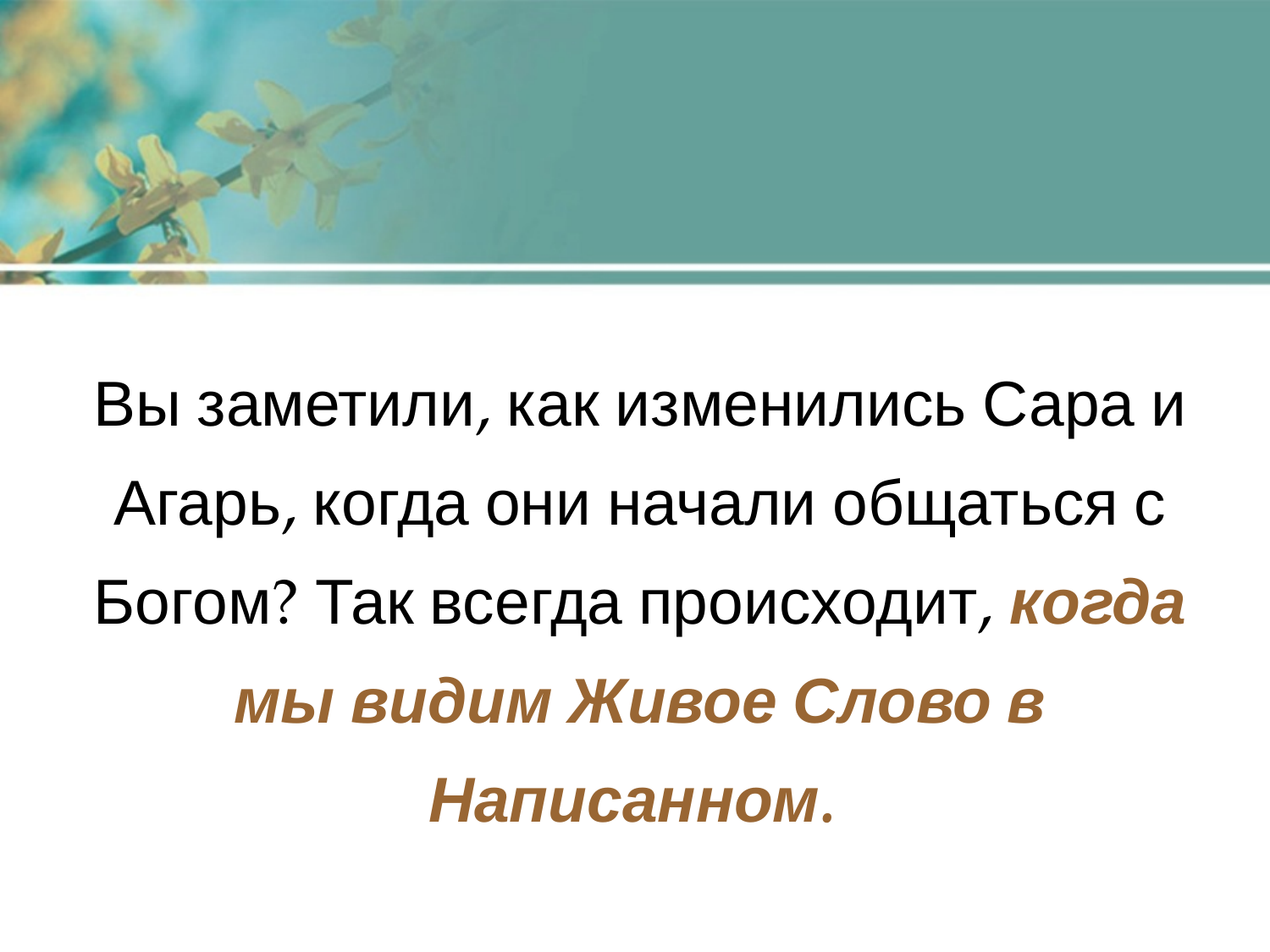

Вы заметили, как изменились Сара и Агарь, когда они начали общаться с Богом? Так всегда происходит, когда мы видим Живое Слово в Написанном.